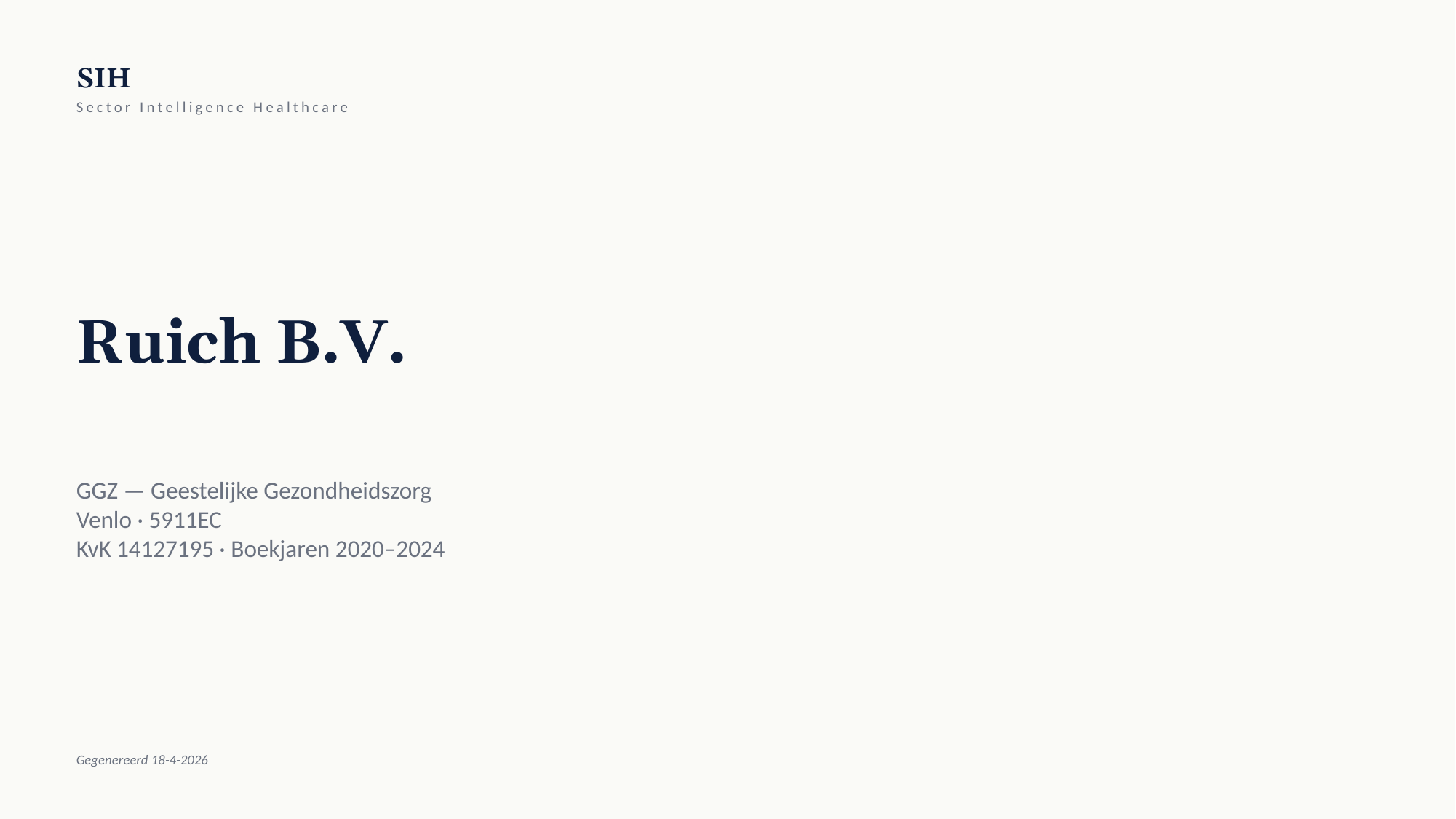

SIH
Sector Intelligence Healthcare
Ruich B.V.
GGZ — Geestelijke Gezondheidszorg
Venlo · 5911EC
KvK 14127195 · Boekjaren 2020–2024
Gegenereerd 18-4-2026